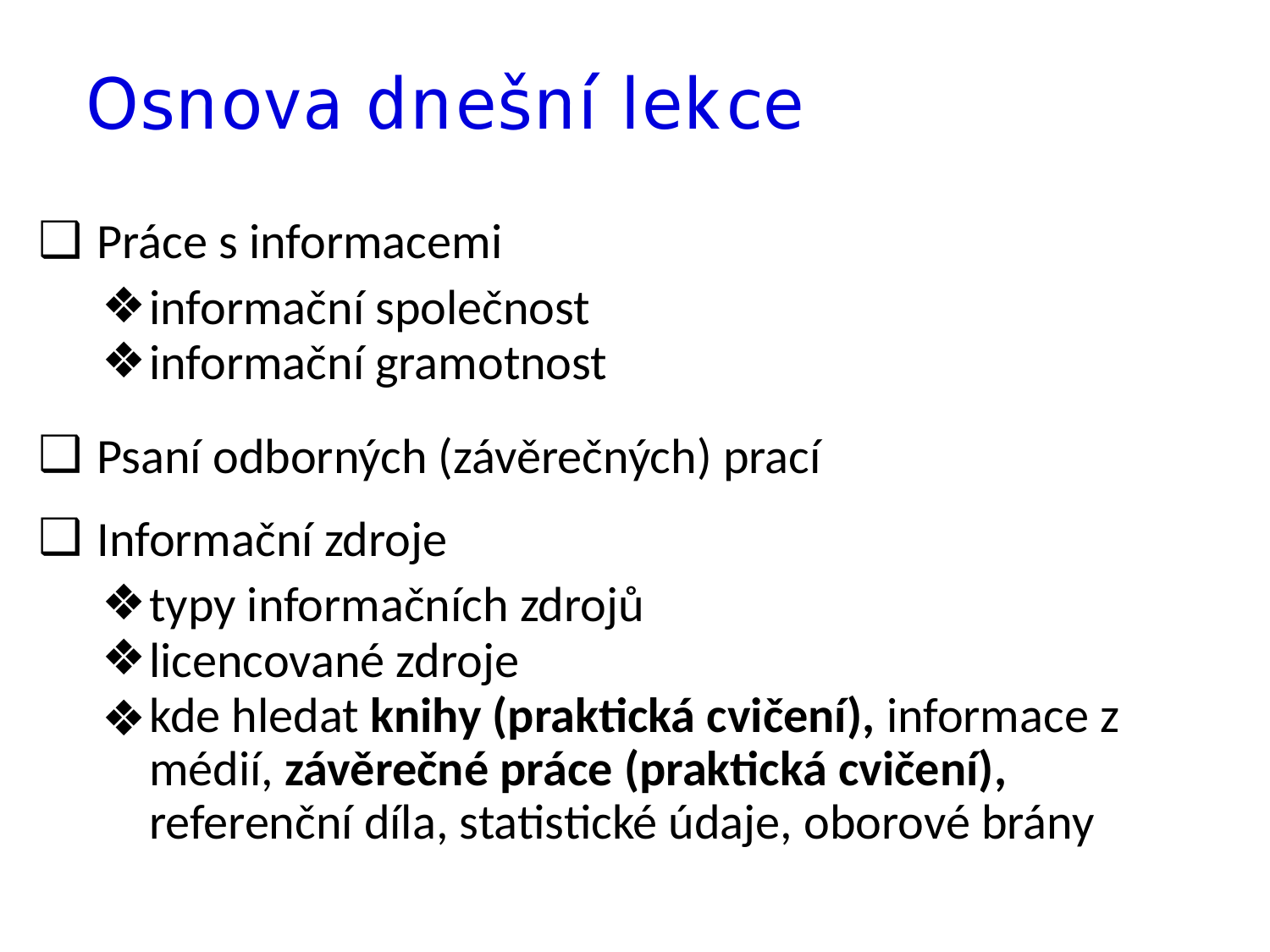

# Osnova dnešní lekce

 Práce s informacemi
informační společnost
informační gramotnost
 Psaní odborných (závěrečných) prací
 Informační zdroje
typy informačních zdrojů
licencované zdroje
kde hledat knihy (praktická cvičení), informace z médií, závěrečné práce (praktická cvičení), referenční díla, statistické údaje, oborové brány